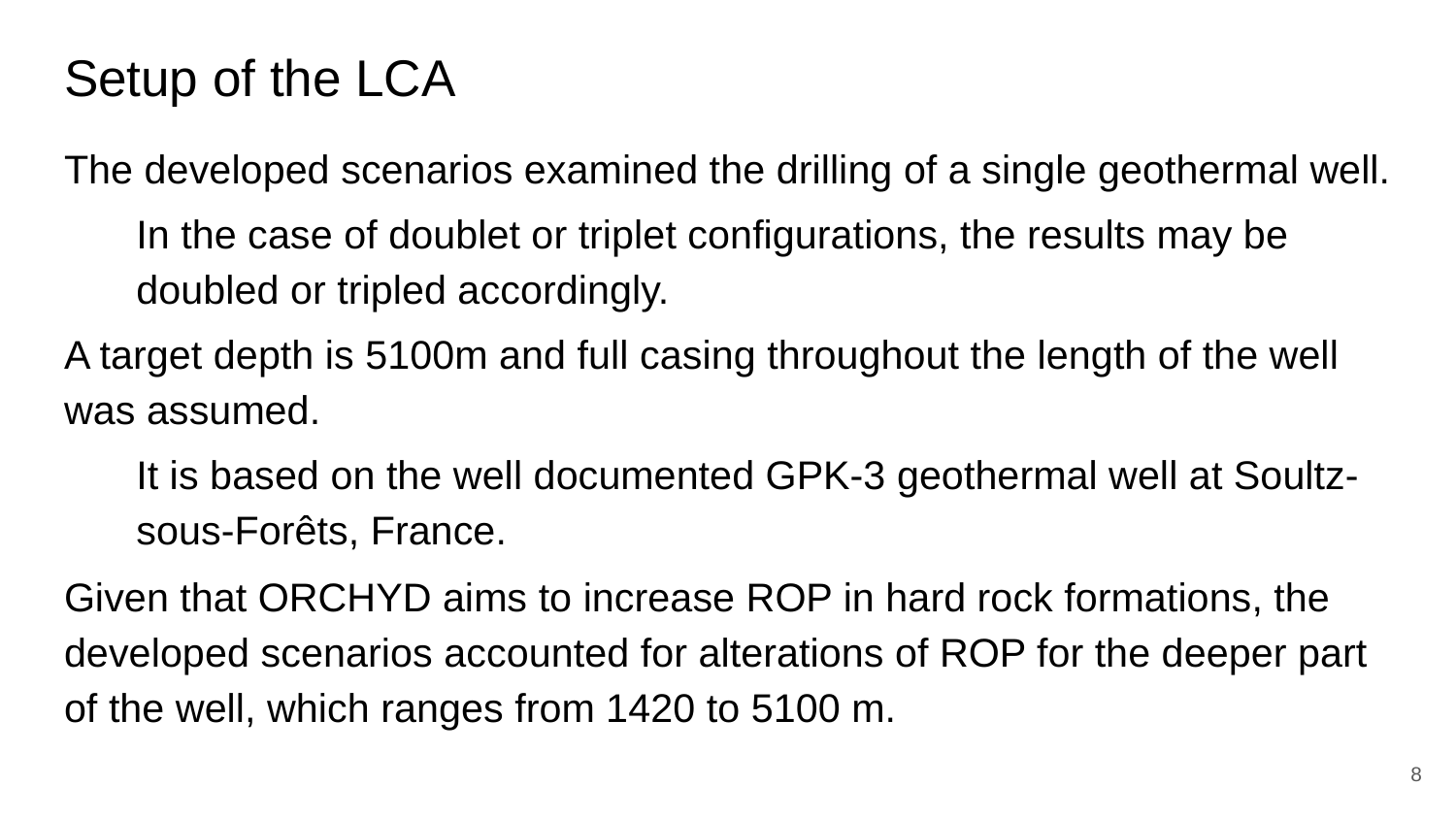

# Setup of the LCA
The developed scenarios examined the drilling of a single geothermal well.
In the case of doublet or triplet configurations, the results may be doubled or tripled accordingly.
A target depth is 5100m and full casing throughout the length of the well was assumed.
It is based on the well documented GPK-3 geothermal well at Soultz-sous-Forêts, France.
Given that ORCHYD aims to increase ROP in hard rock formations, the developed scenarios accounted for alterations of ROP for the deeper part of the well, which ranges from 1420 to 5100 m.
8